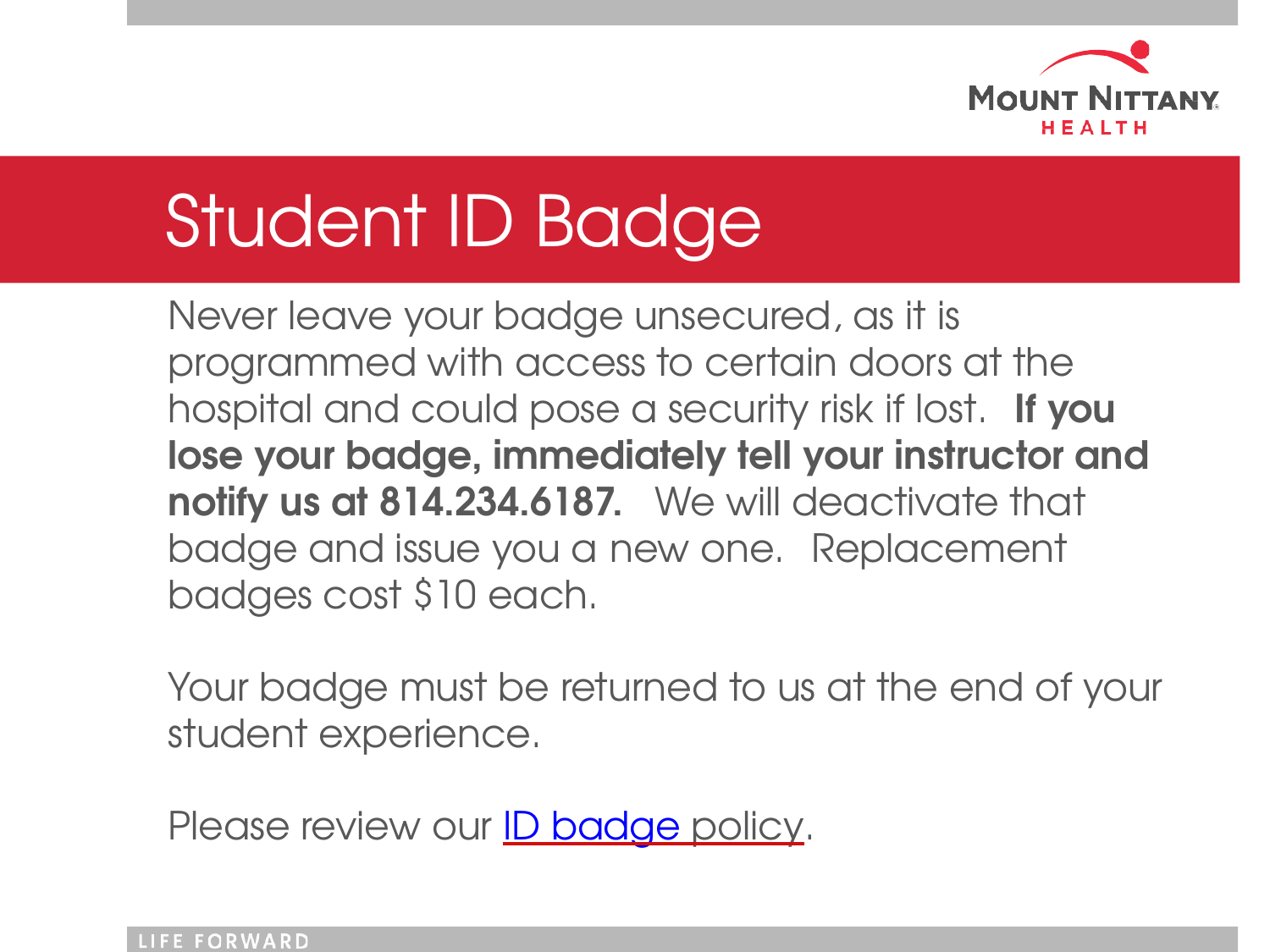

# Student ID Badge
Never leave your badge unsecured, as it is  programmed with access to certain doors at the  hospital and could pose a security risk if lost.	If you  lose your badge, immediately tell your instructor and  notify us at 814.234.6187.	We will deactivate that  badge and issue you a new one.	Replacement  badges cost $10 each.

Your badge must be returned to us at the end of your  student experience.

Please review our ID badge policy.